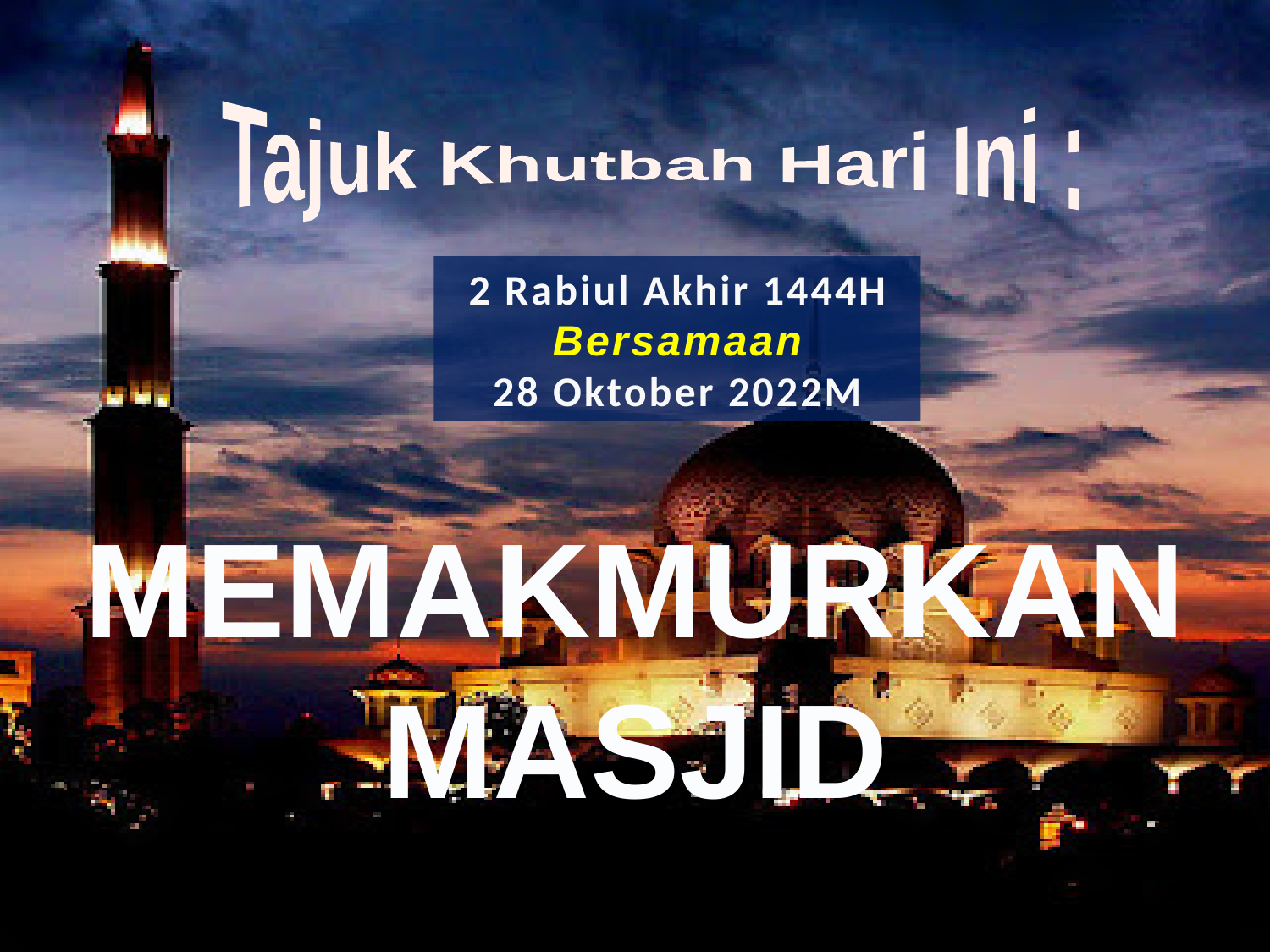

Tajuk Khutbah Hari Ini :
2 Rabiul Akhir 1444H
Bersamaan
28 Oktober 2022M
MEMAKMURKAN MASJID